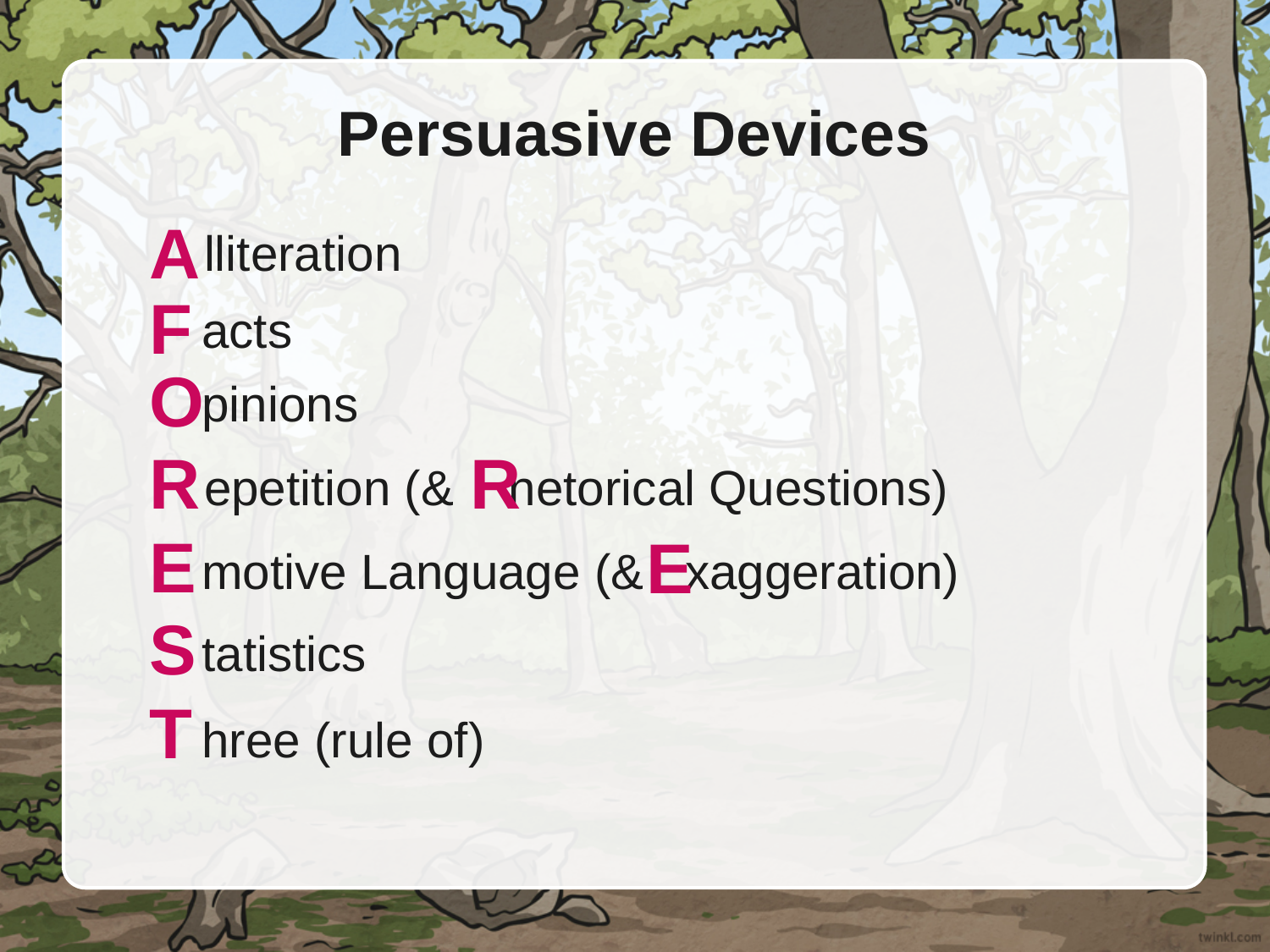

# Persuasive Devices
A
lliteration
F
acts
O
pinions
R
R
epetition (&    hetorical Questions)
E
E
motive Language (&   xaggeration)
S
tatistics
T
hree (rule of)